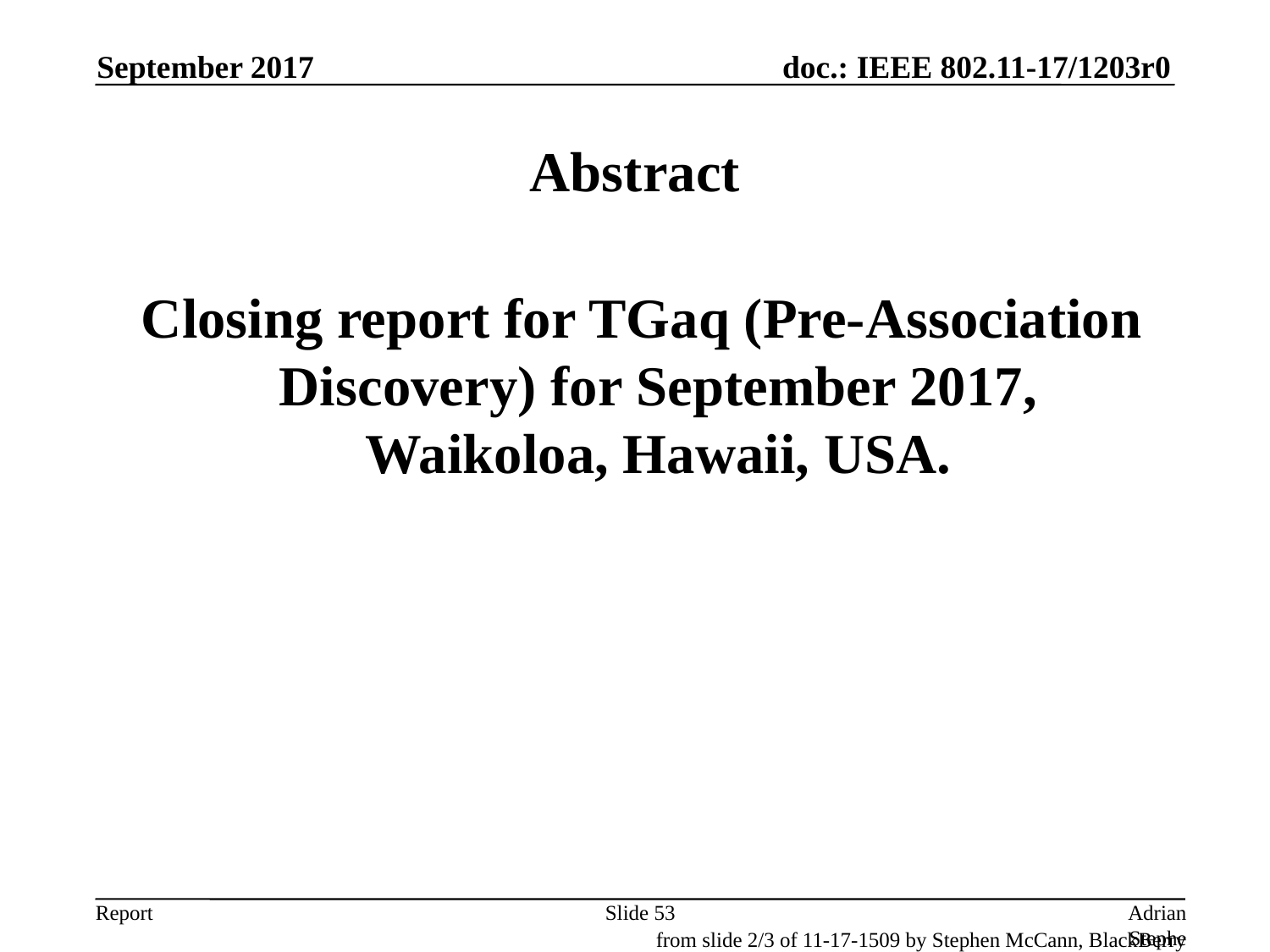

September 2017
# Abstract
 Closing report for TGaq (Pre-Association Discovery) for September 2017, Waikoloa, Hawaii, USA.
Slide 53
Adrian Stephens, Intel Corporation
from slide 2/3 of 11-17-1509 by Stephen McCann, BlackBerry